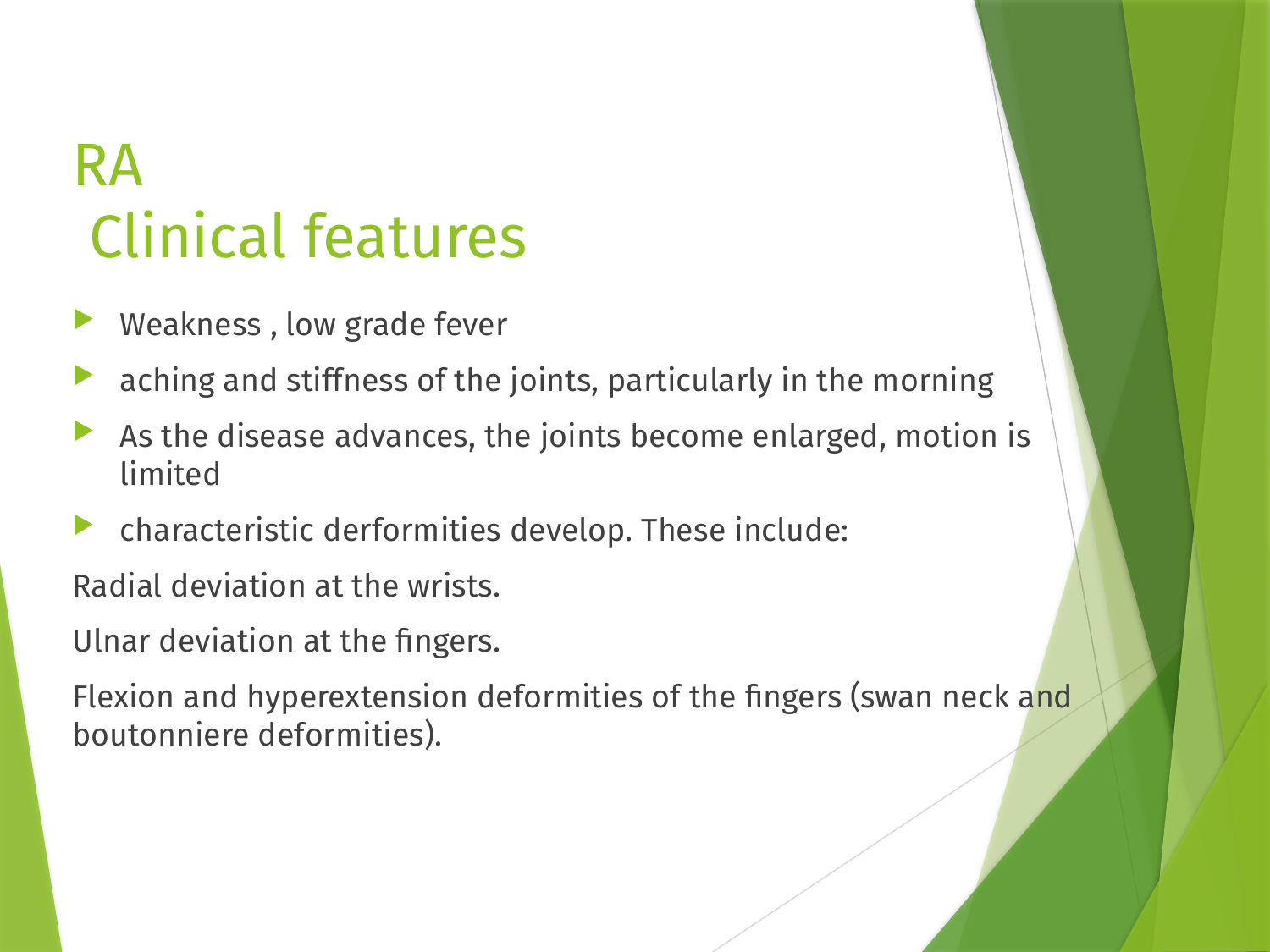

# RA Clinical features
Weakness , low grade fever
aching and stiffness of the joints, particularly in the morning
As the disease advances, the joints become enlarged, motion is limited
characteristic derformities develop. These include:
Radial deviation at the wrists.
Ulnar deviation at the fingers.
Flexion and hyperextension deformities of the fingers (swan neck and boutonniere deformities).